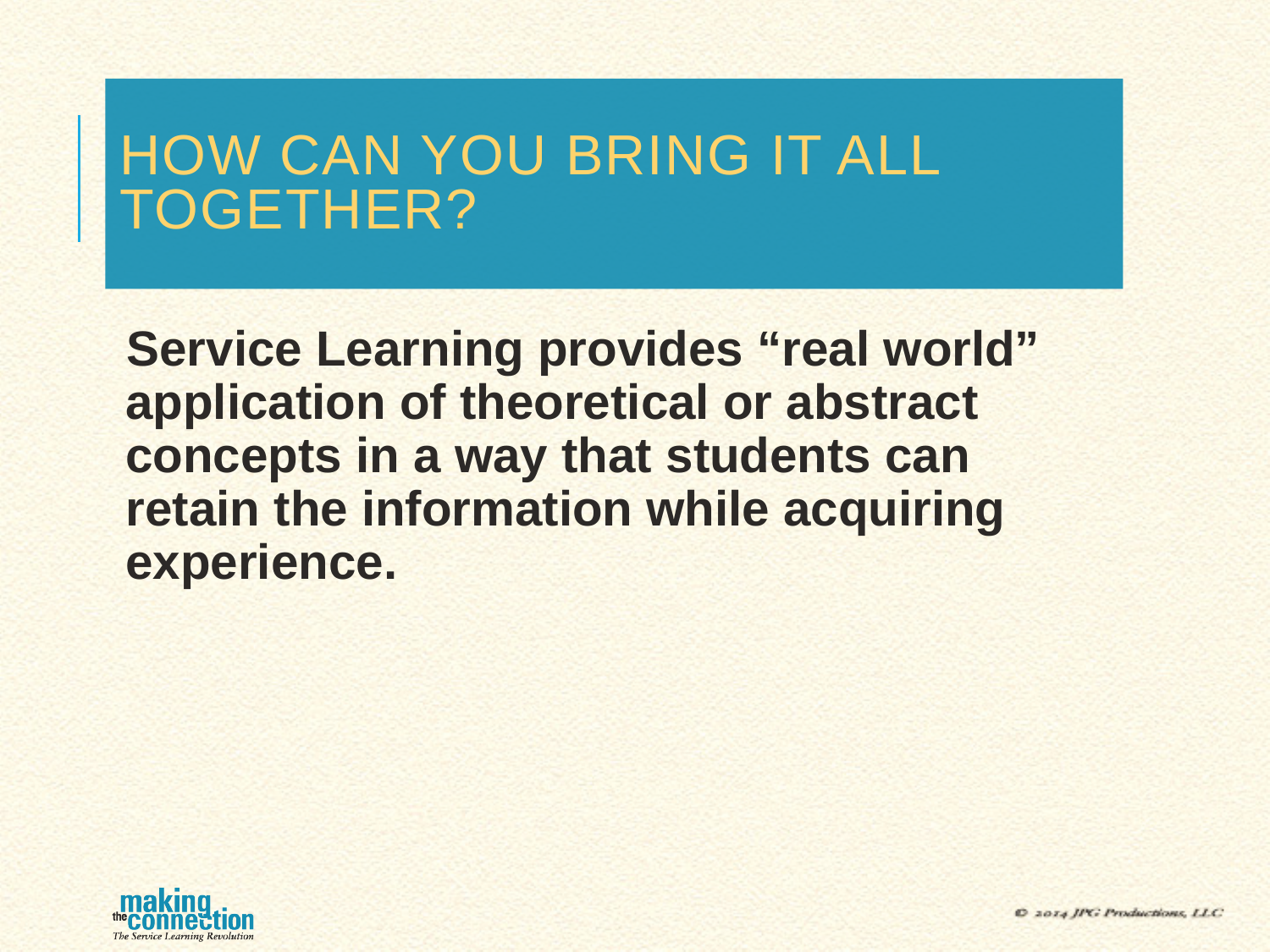

# How Can You Bring It All Together?
Service Learning provides “real world” application of theoretical or abstract concepts in a way that students can retain the information while acquiring experience.